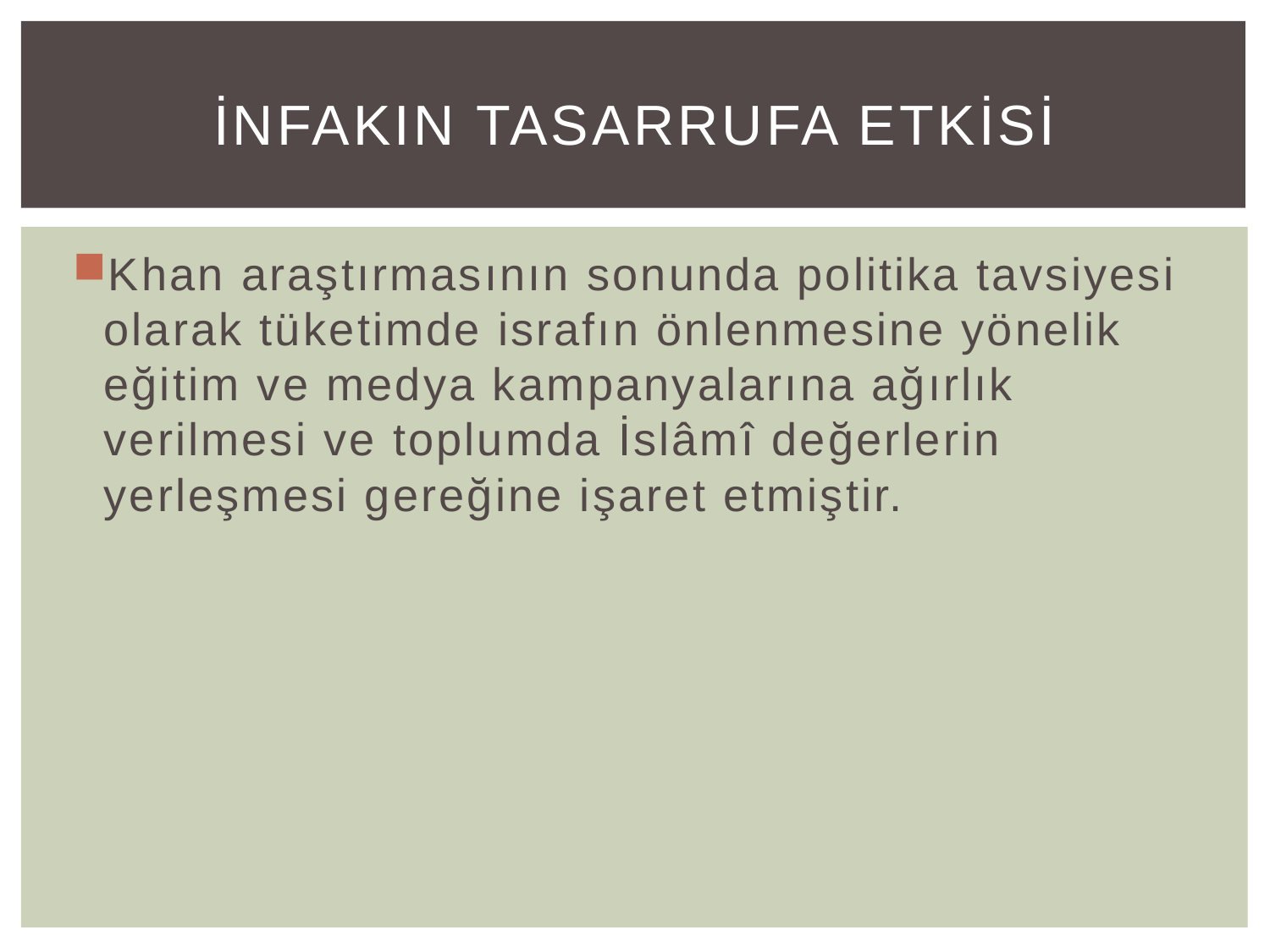

# İNFAKIN TASARRUFA ETKİSİ
Khan araştırmasının sonunda politika tavsiyesi olarak tüketimde israfın önlenmesine yönelik eğitim ve medya kampanyalarına ağırlık verilmesi ve toplumda İslâmî değerlerin yerleşmesi gereğine işaret etmiştir.